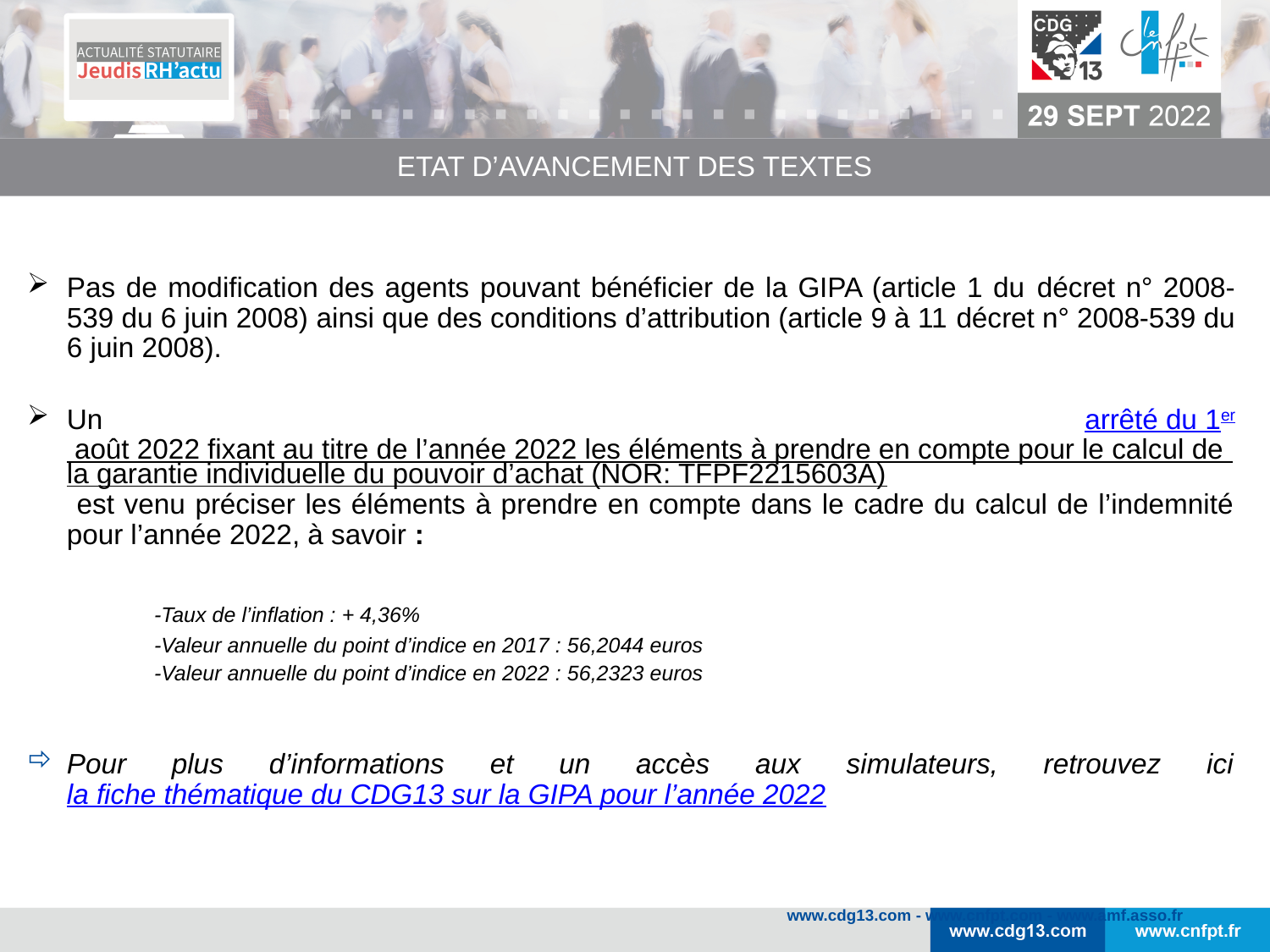

ETAT D’AVANCEMENT DES TEXTES

Pas de modification des agents pouvant bénéficier de la GIPA (article 1 du décret n° 2008-539 du 6 juin 2008) ainsi que des conditions d’attribution (article 9 à 11 décret n° 2008-539 du 6 juin 2008).

Un arrêté du 1er août 2022 fixant au titre de l’année 2022 les éléments à prendre en compte pour le calcul de la garantie individuelle du pouvoir d’achat (NOR: TFPF2215603A) est venu préciser les éléments à prendre en compte dans le cadre du calcul de l’indemnité pour l’année 2022, à savoir :

	-Taux de l’inflation : + 4,36%
	-Valeur annuelle du point d’indice en 2017 : 56,2044 euros
	-Valeur annuelle du point d’indice en 2022 : 56,2323 euros

Pour plus d’informations et un accès aux simulateurs, retrouvez ici la fiche thématique du CDG13 sur la GIPA pour l’année 2022